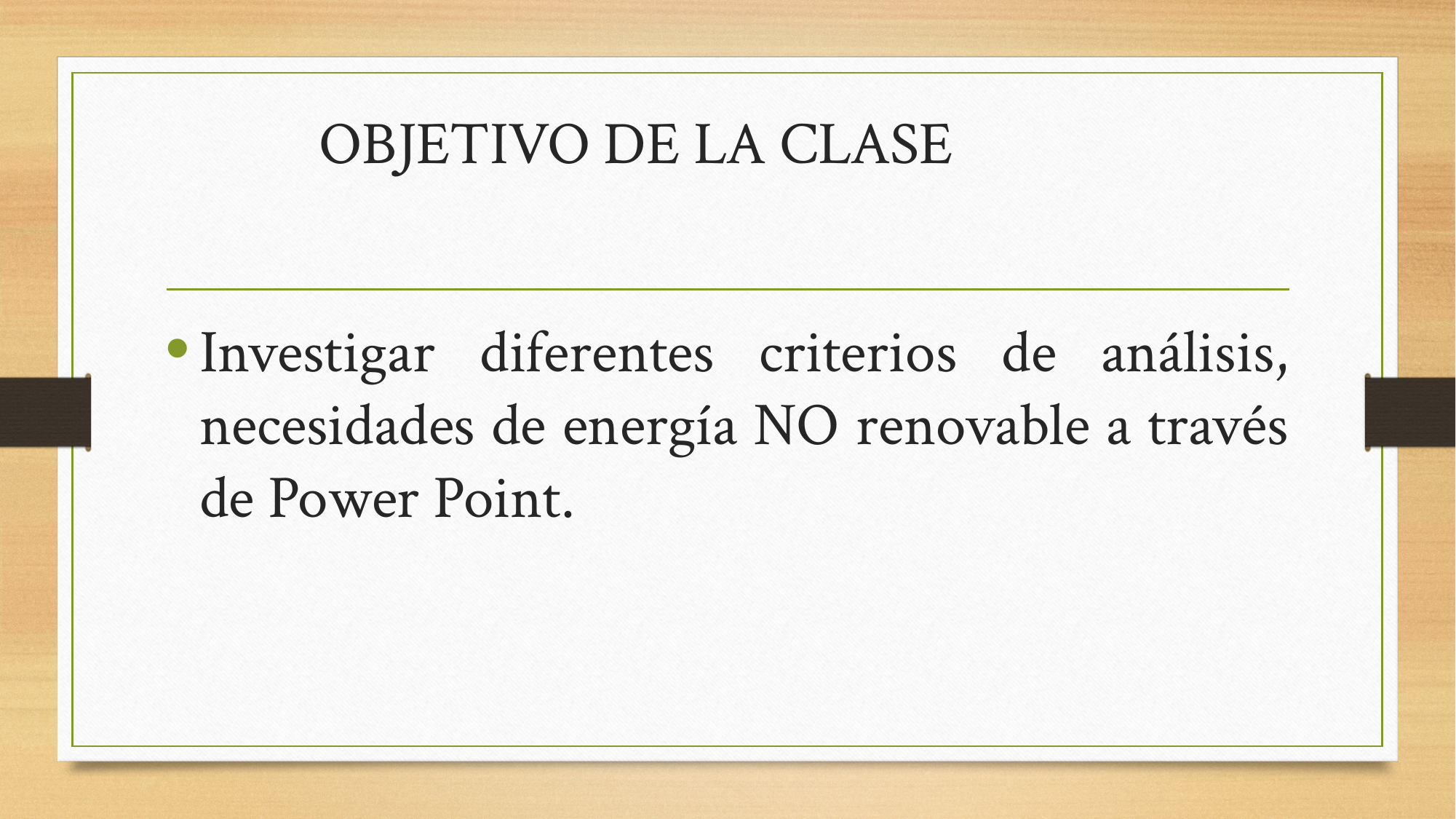

# OBJETIVO DE LA CLASE
Investigar diferentes criterios de análisis, necesidades de energía NO renovable a través de Power Point.